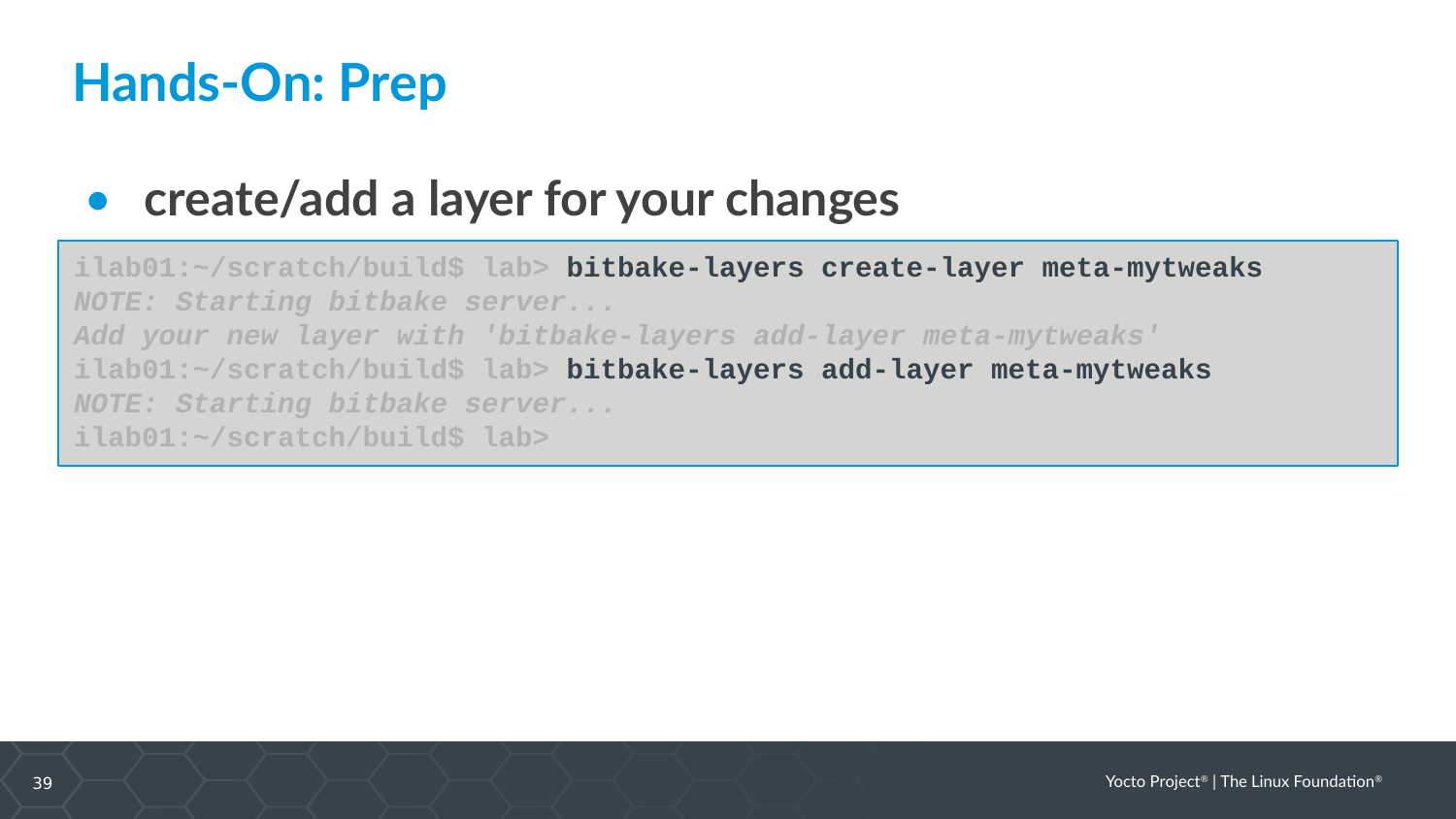

Hands-On: Prep
create/add a layer for your changes
ilab01:~/scratch/build$ lab> bitbake-layers create-layer meta-mytweaks
NOTE: Starting bitbake server...
Add your new layer with 'bitbake-layers add-layer meta-mytweaks'
ilab01:~/scratch/build$ lab> bitbake-layers add-layer meta-mytweaks
NOTE: Starting bitbake server...
ilab01:~/scratch/build$ lab>